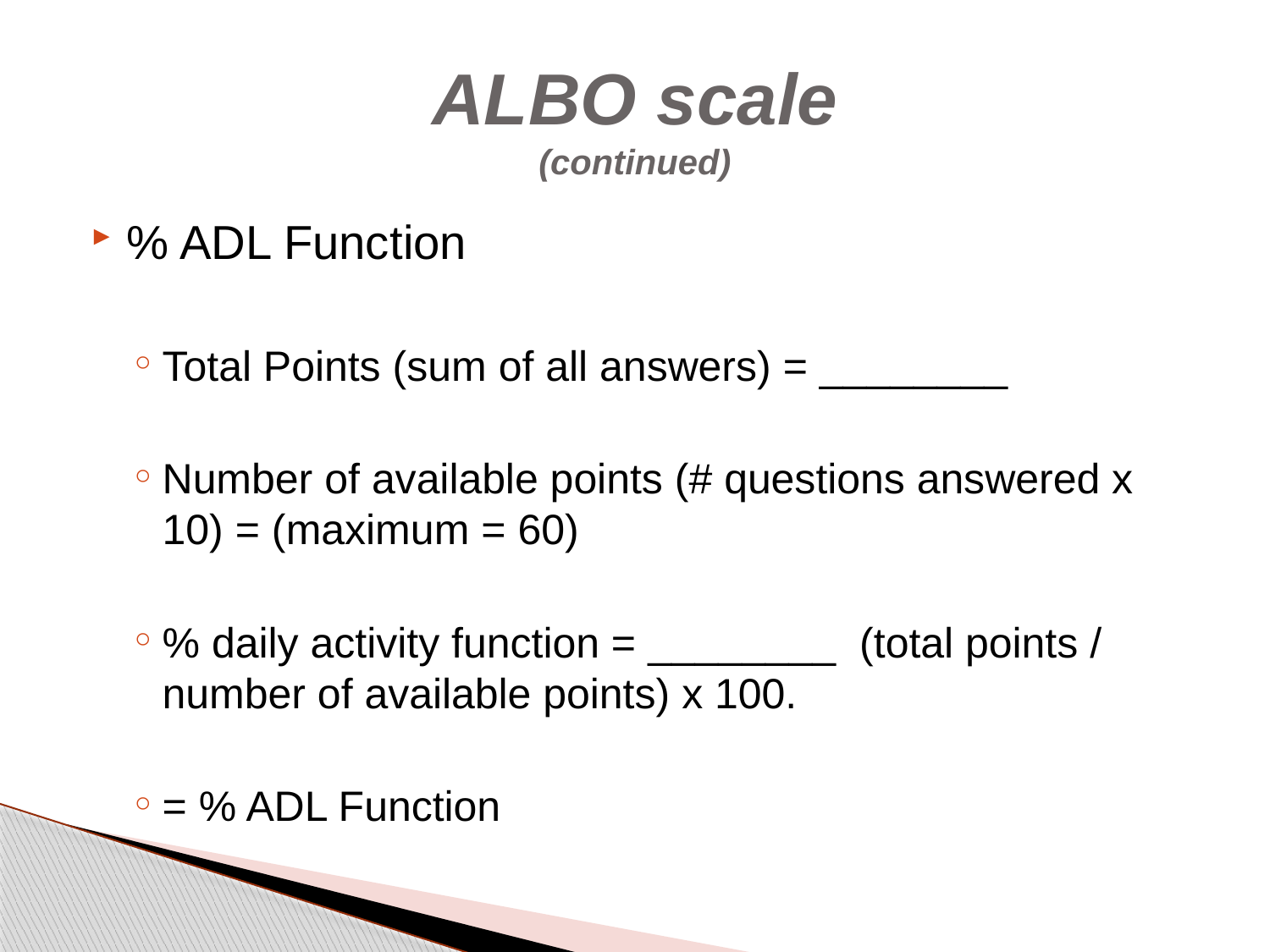

# ALBO scale (continued)
% ADL Function

Total Points (sum of all answers) = ________

Number of available points (# questions answered x 10) = (maximum = 60)

% daily activity function = ________  (total points / number of available points) x 100.

= % ADL Function